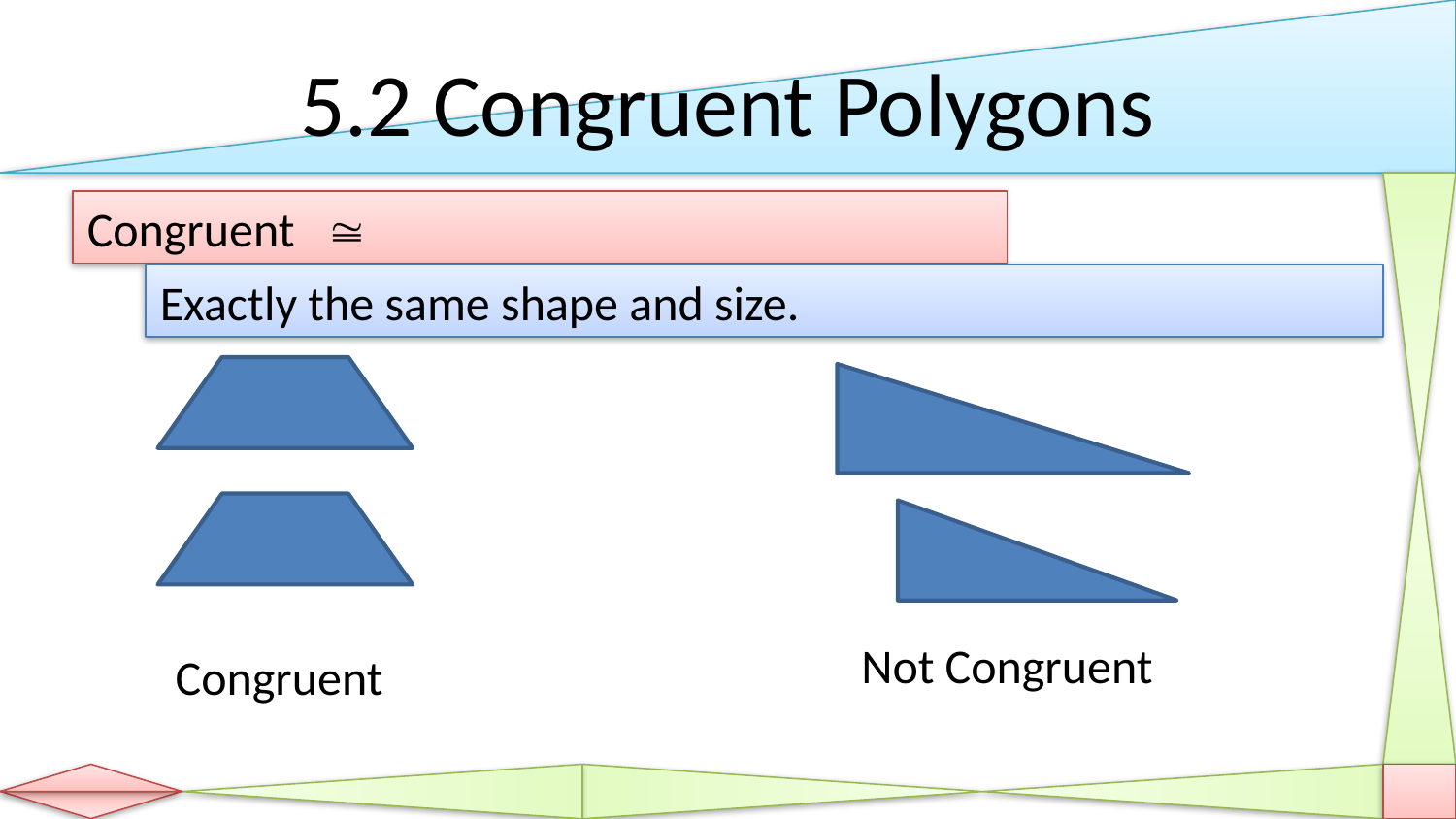

# 5.2 Congruent Polygons
Congruent   ≅
Exactly the same shape and size.

Not Congruent
Congruent